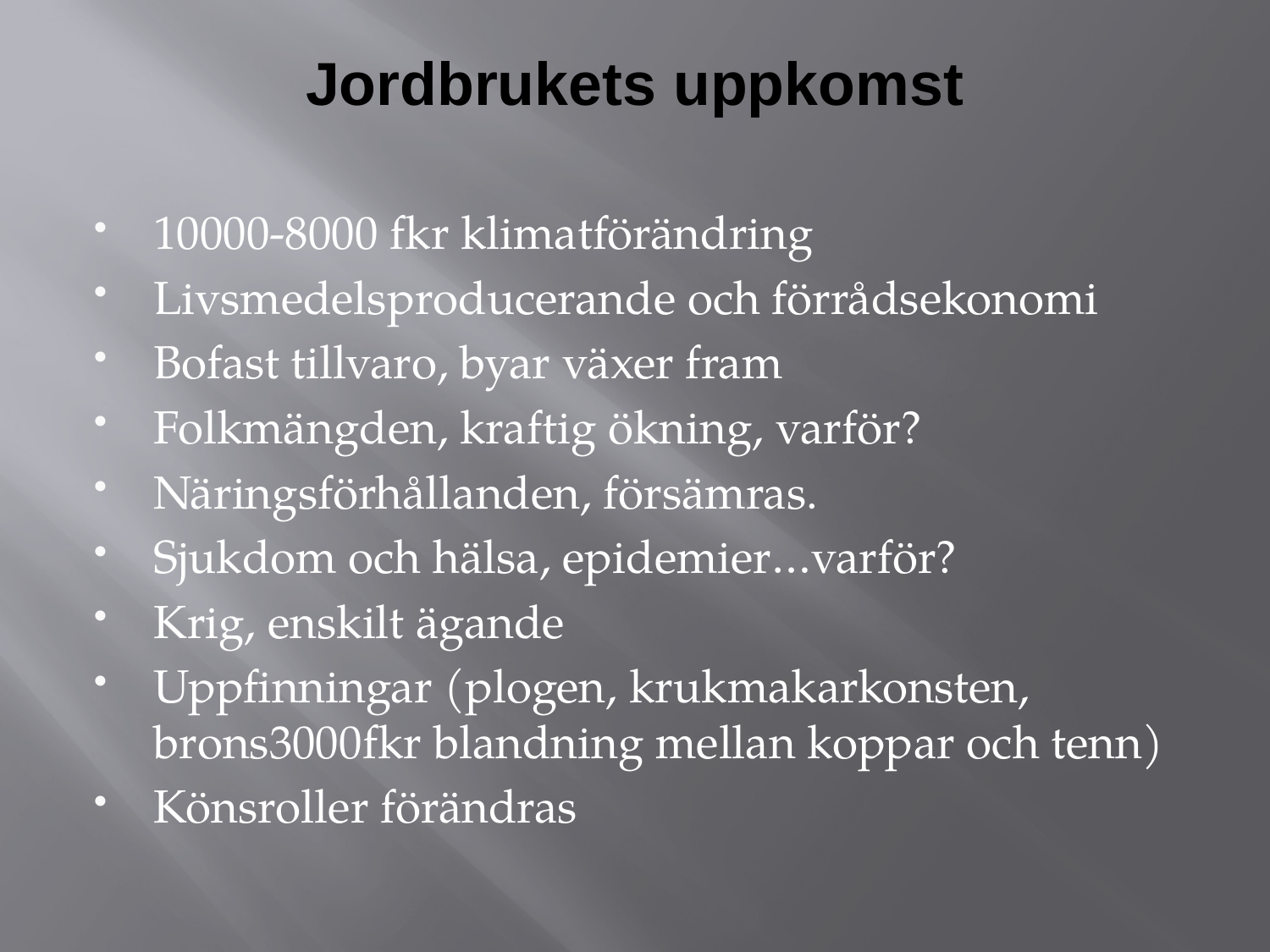

# Jordbrukets uppkomst
10000-8000 fkr klimatförändring
Livsmedelsproducerande och förrådsekonomi
Bofast tillvaro, byar växer fram
Folkmängden, kraftig ökning, varför?
Näringsförhållanden, försämras.
Sjukdom och hälsa, epidemier…varför?
Krig, enskilt ägande
Uppfinningar (plogen, krukmakarkonsten, brons3000fkr blandning mellan koppar och tenn)
Könsroller förändras